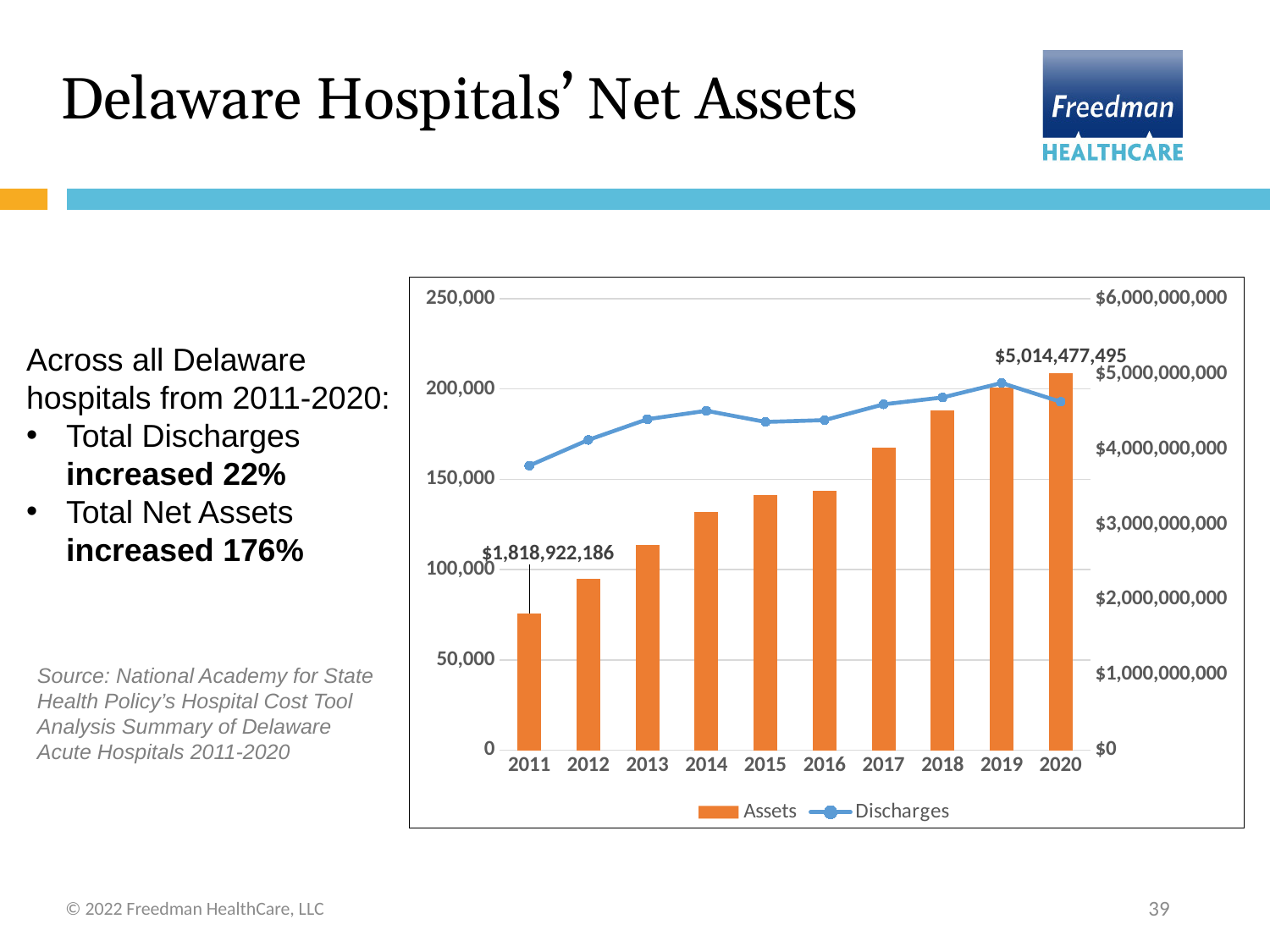

Delaware Hospitals’ Net Assets

### Chart

| Category | Assets | Discharges  |
|---|---|---|
Across all Delaware hospitals from 2011-2020:
Total Discharges increased 22%
Total Net Assets increased 176%
Source: National Academy for State Health Policy’s Hospital Cost Tool Analysis Summary of Delaware Acute Hospitals 2011-2020
© 2022 Freedman HealthCare, LLC
39